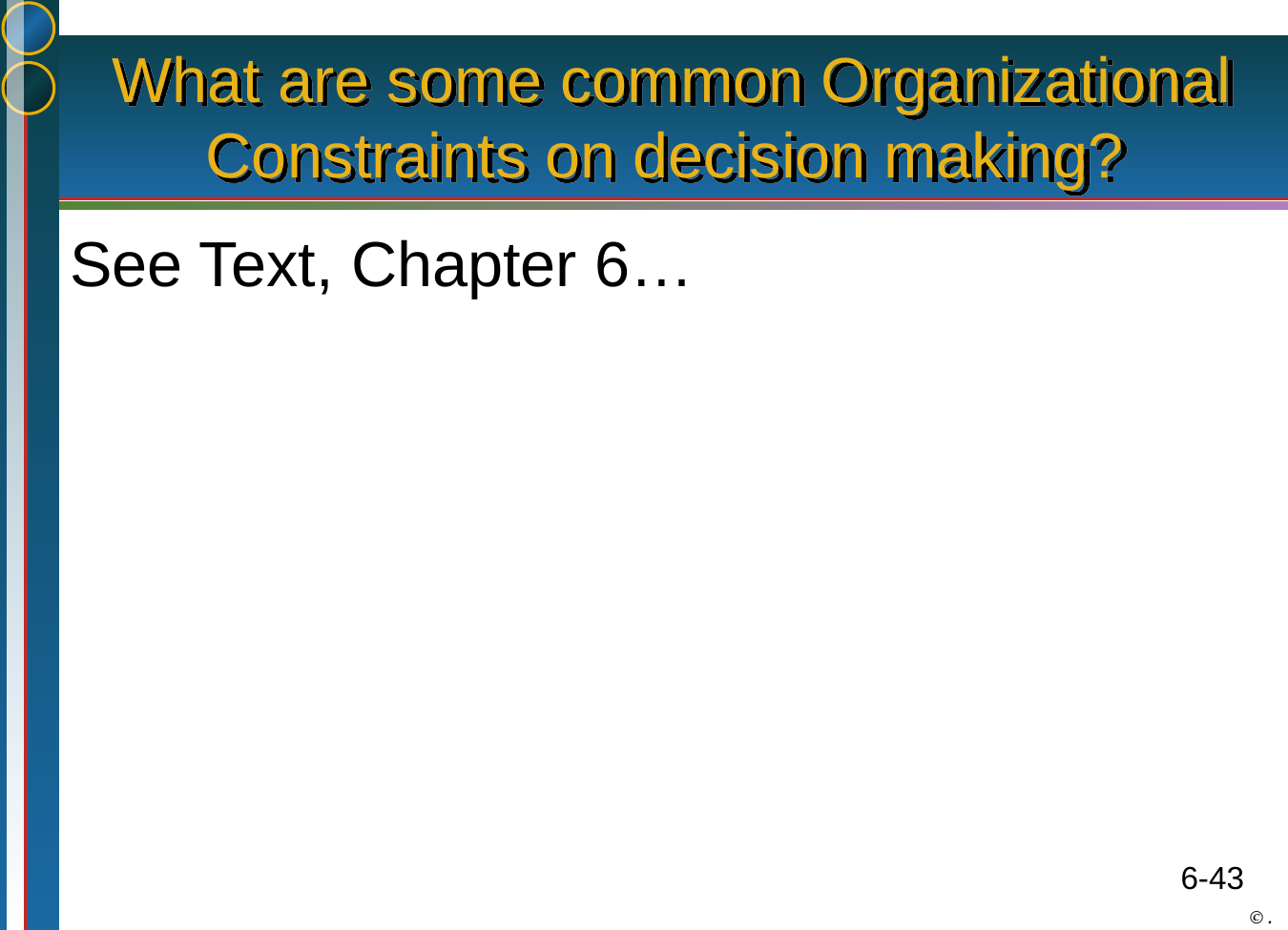

# What are some common Organizational Constraints on decision making?
See Text, Chapter 6…